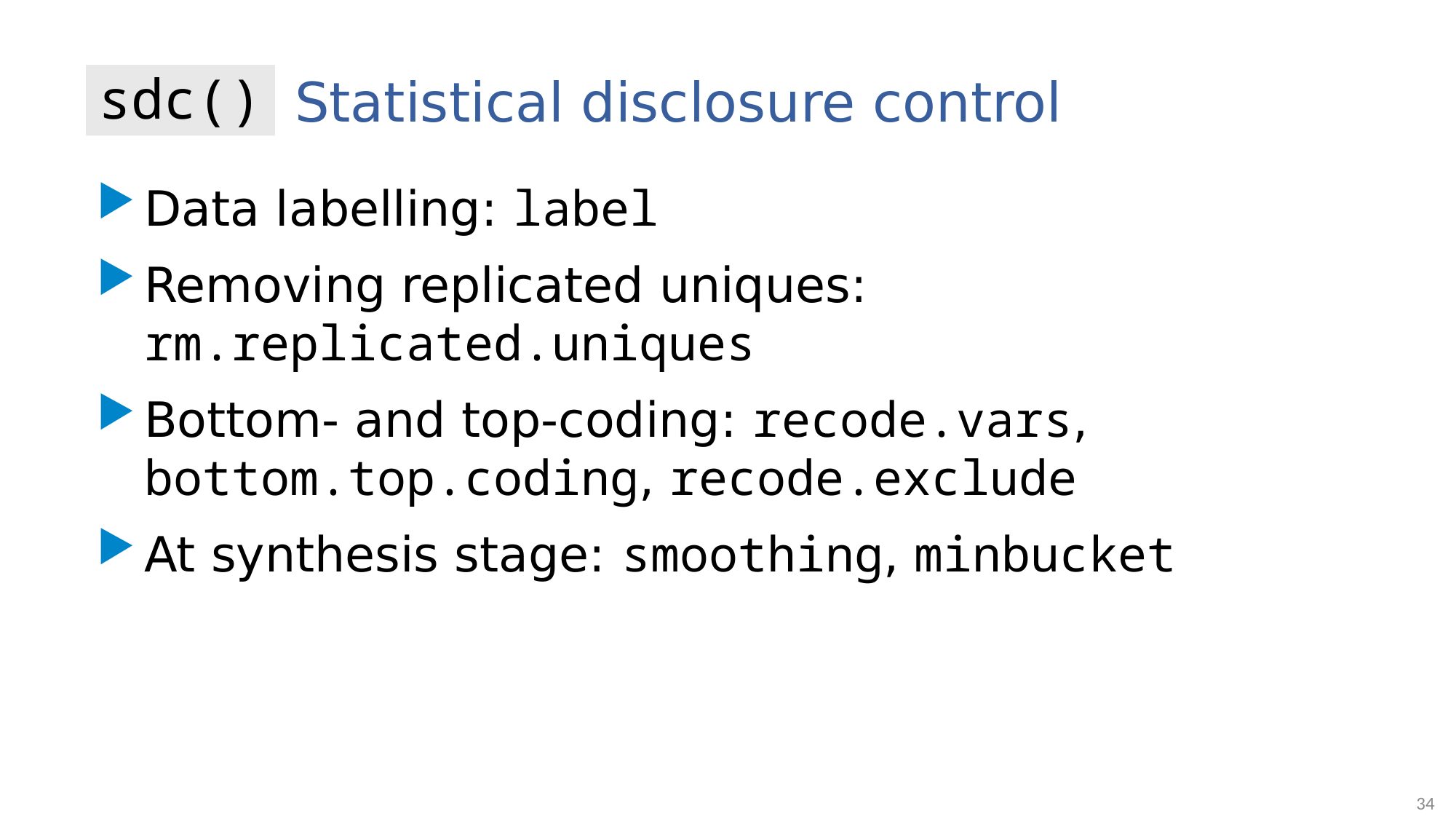

# Statistical disclosure control
sdc()
Data labelling: label
Removing replicated uniques: rm.replicated.uniques
Bottom- and top-coding: recode.vars, bottom.top.coding, recode.exclude
At synthesis stage: smoothing, minbucket
34